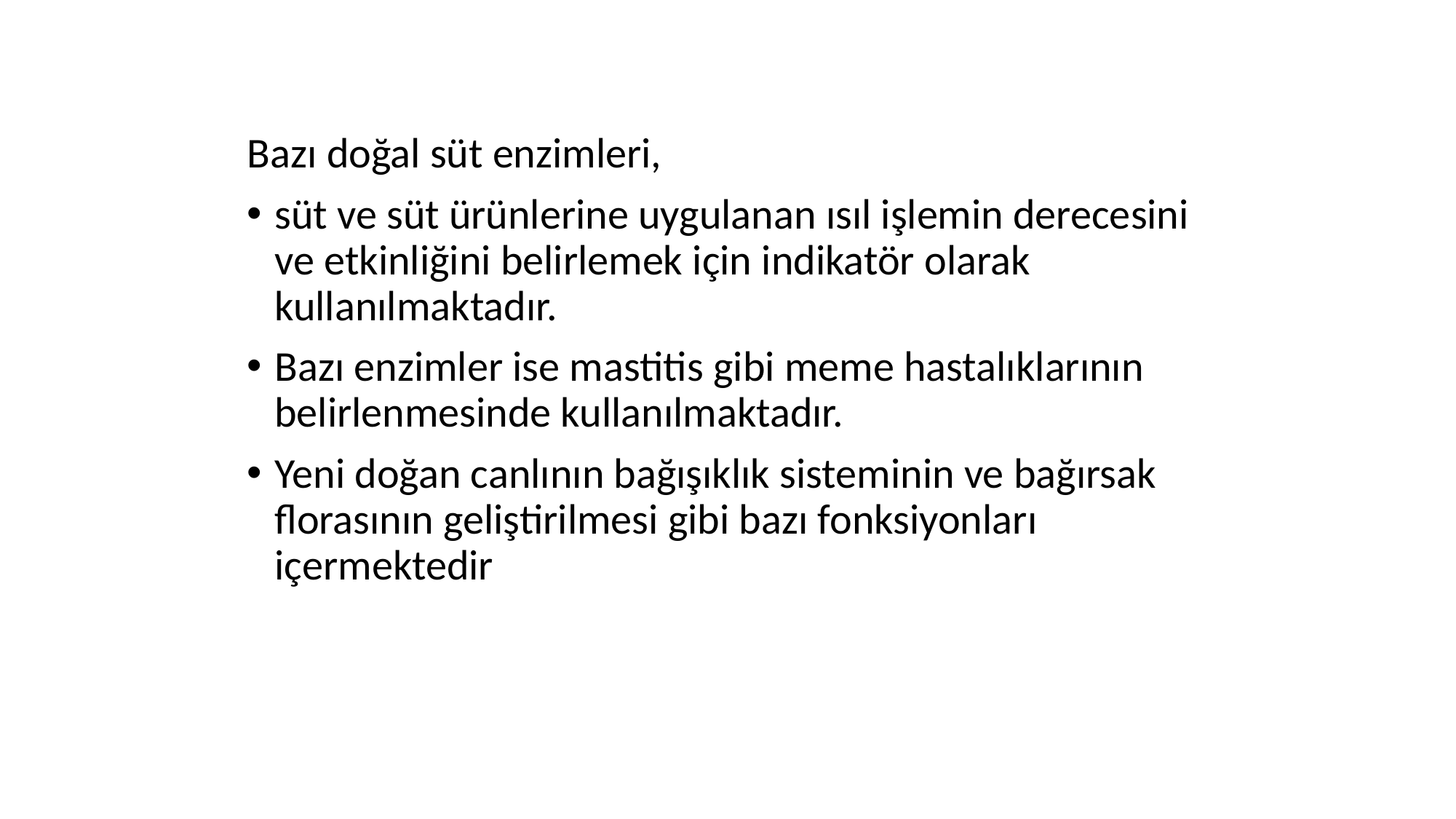

Bazı doğal süt enzimleri,
süt ve süt ürünlerine uygulanan ısıl işlemin derecesini ve etkinliğini belirlemek için indikatör olarak kullanılmaktadır.
Bazı enzimler ise mastitis gibi meme hastalıklarının belirlenmesinde kullanılmaktadır.
Yeni doğan canlının bağışıklık sisteminin ve bağırsak florasının geliştirilmesi gibi bazı fonksiyonları içermektedir